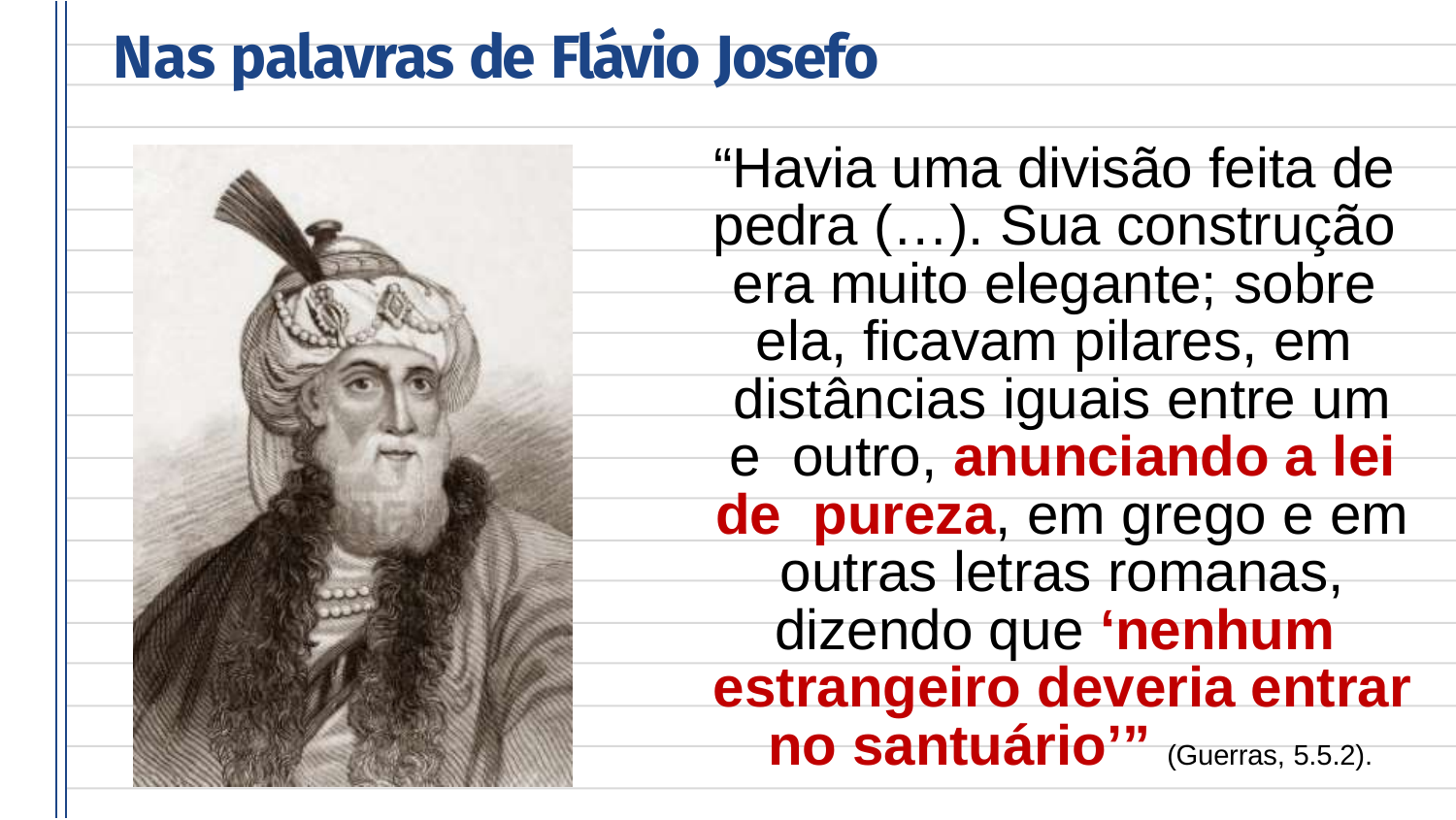

# Nas palavras de Flávio Josefo
“Havia uma divisão feita de  pedra (…). Sua construção  era muito elegante; sobre  ela, ficavam pilares, em  distâncias iguais entre um e  outro, anunciando a lei de  pureza, em grego e em  outras letras romanas,  dizendo que ‘nenhum  estrangeiro deveria entrar  no santuário’” (Guerras, 5.5.2).